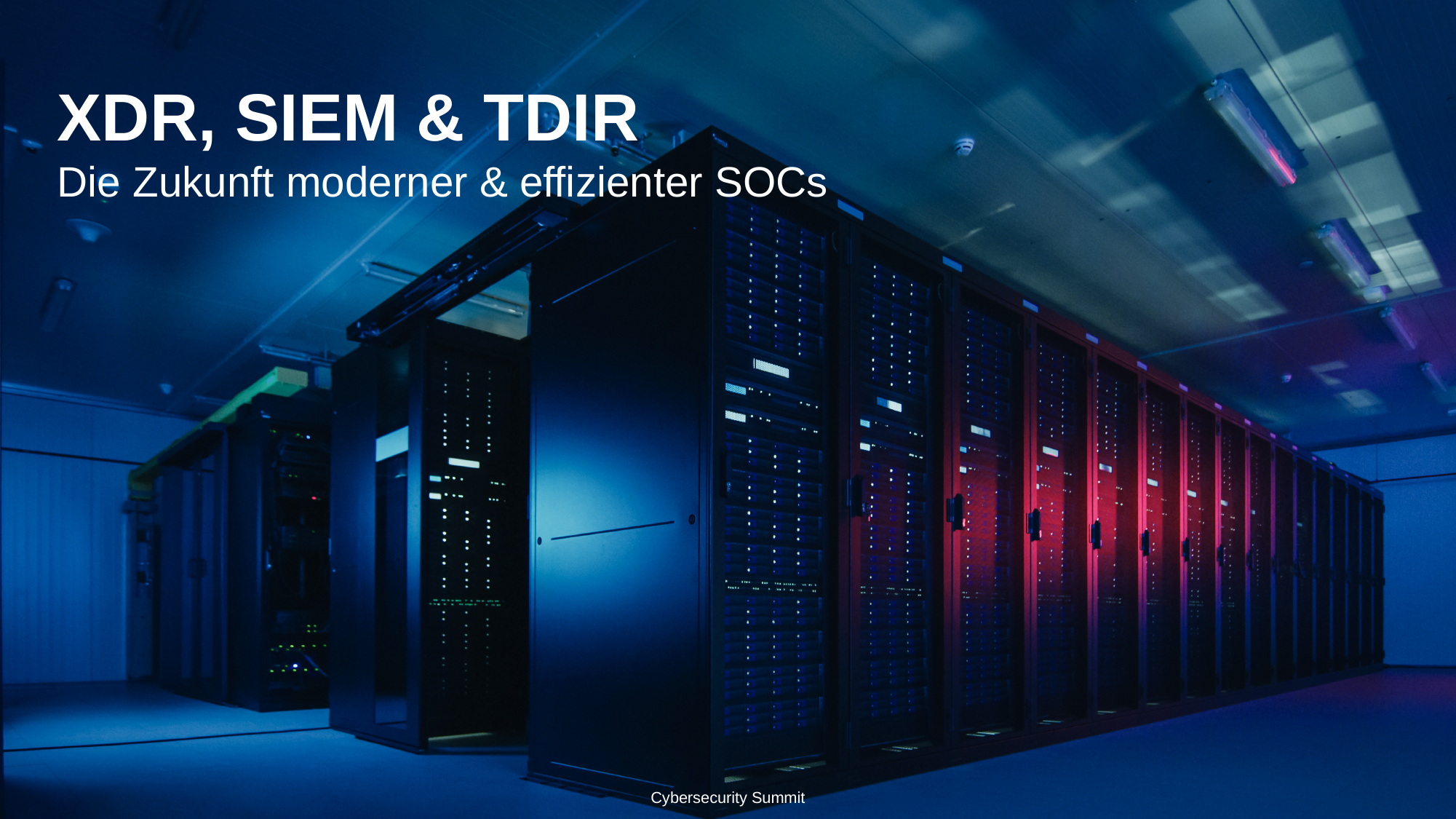

XDR, SIEM & TDIR
Die Zukunft moderner & effizienter SOCs

8
Cybersecurity Summit